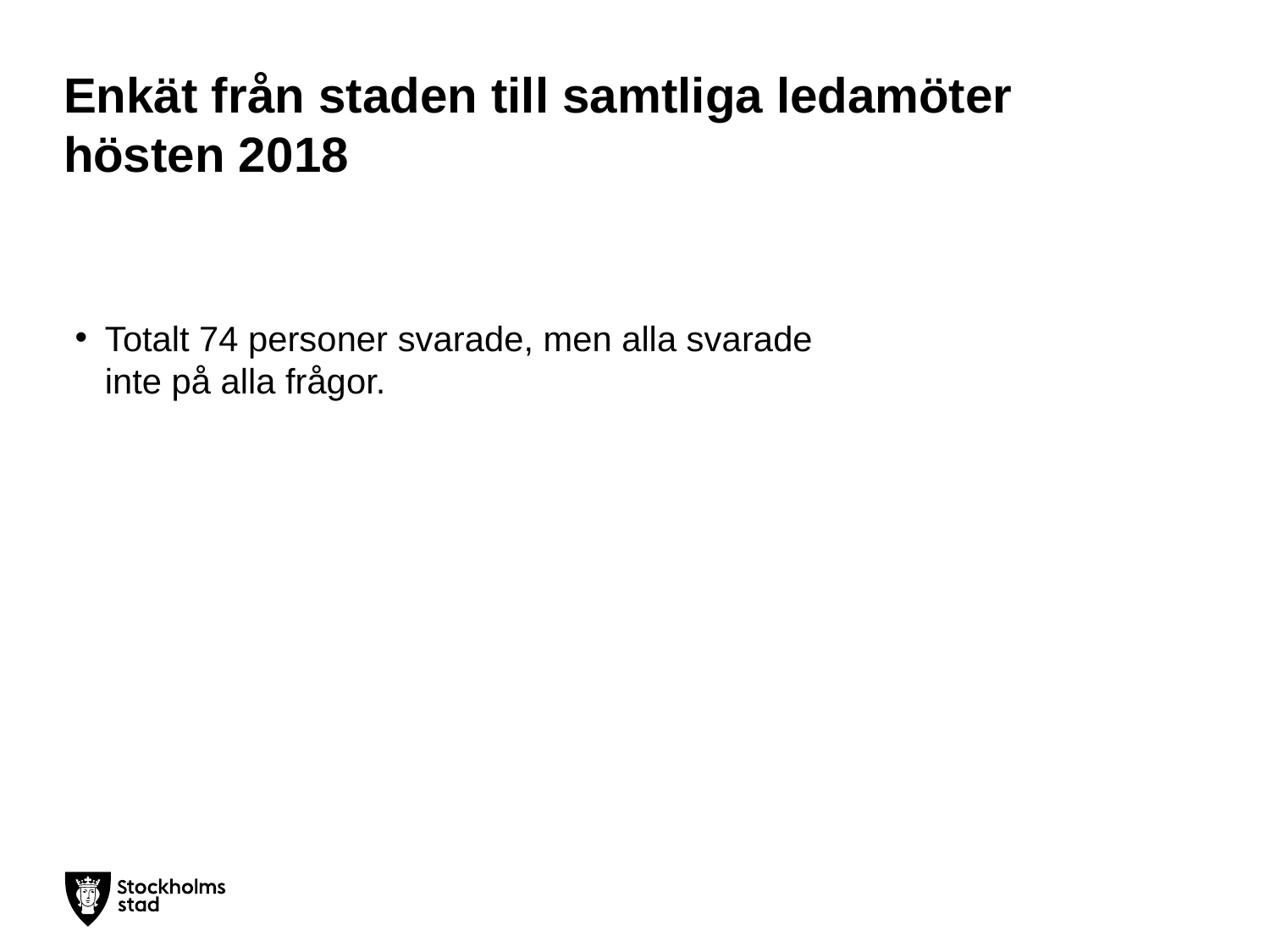

# Enkät från staden till samtliga ledamöter hösten 2018
Totalt 74 personer svarade, men alla svarade inte på alla frågor.